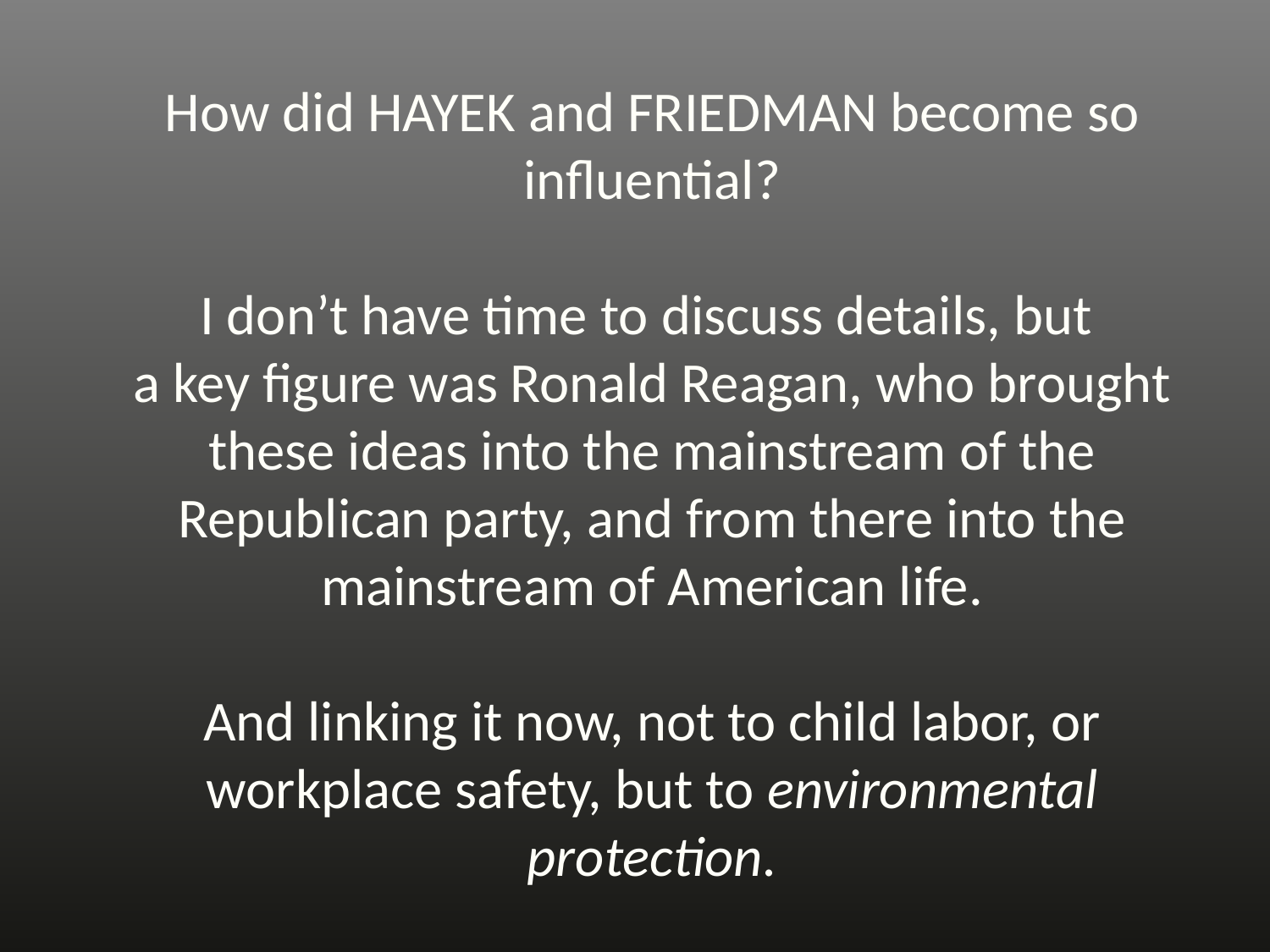

# How did HAYEK and FRIEDMAN become so influential? I don’t have time to discuss details, but a key figure was Ronald Reagan, who brought these ideas into the mainstream of the Republican party, and from there into the mainstream of American life. And linking it now, not to child labor, or workplace safety, but to environmental protection.